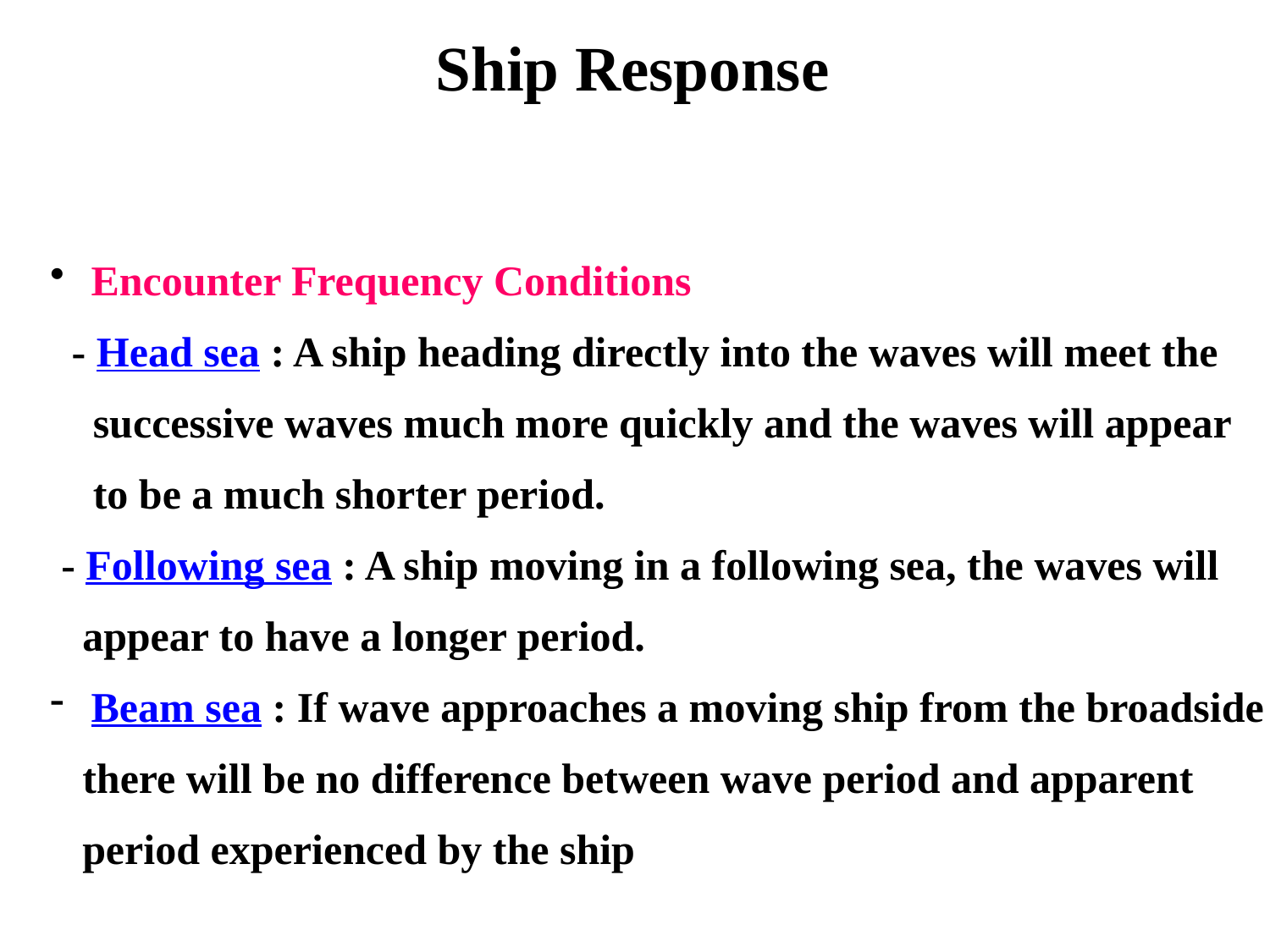

Ship Response
 Encounter Frequency Conditions
  - Head sea : A ship heading directly into the waves will meet the
    successive waves much more quickly and the waves will appear
    to be a much shorter period.
 - Following sea : A ship moving in a following sea, the waves will
   appear to have a longer period.
 Beam sea : If wave approaches a moving ship from the broadside
   there will be no difference between wave period and apparent
   period experienced by the ship